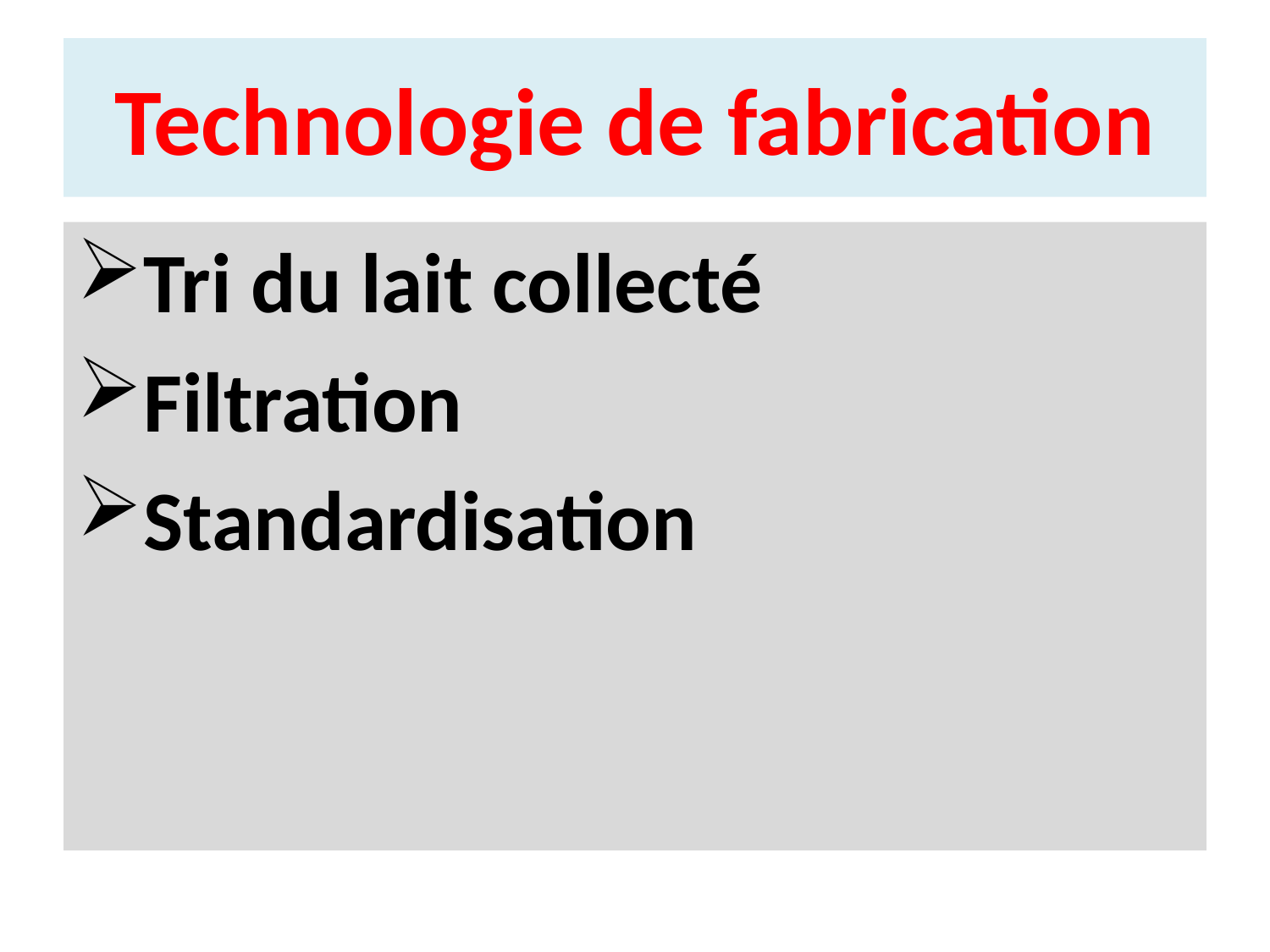

# Technologie de fabrication
Tri du lait collecté
Filtration
Standardisation